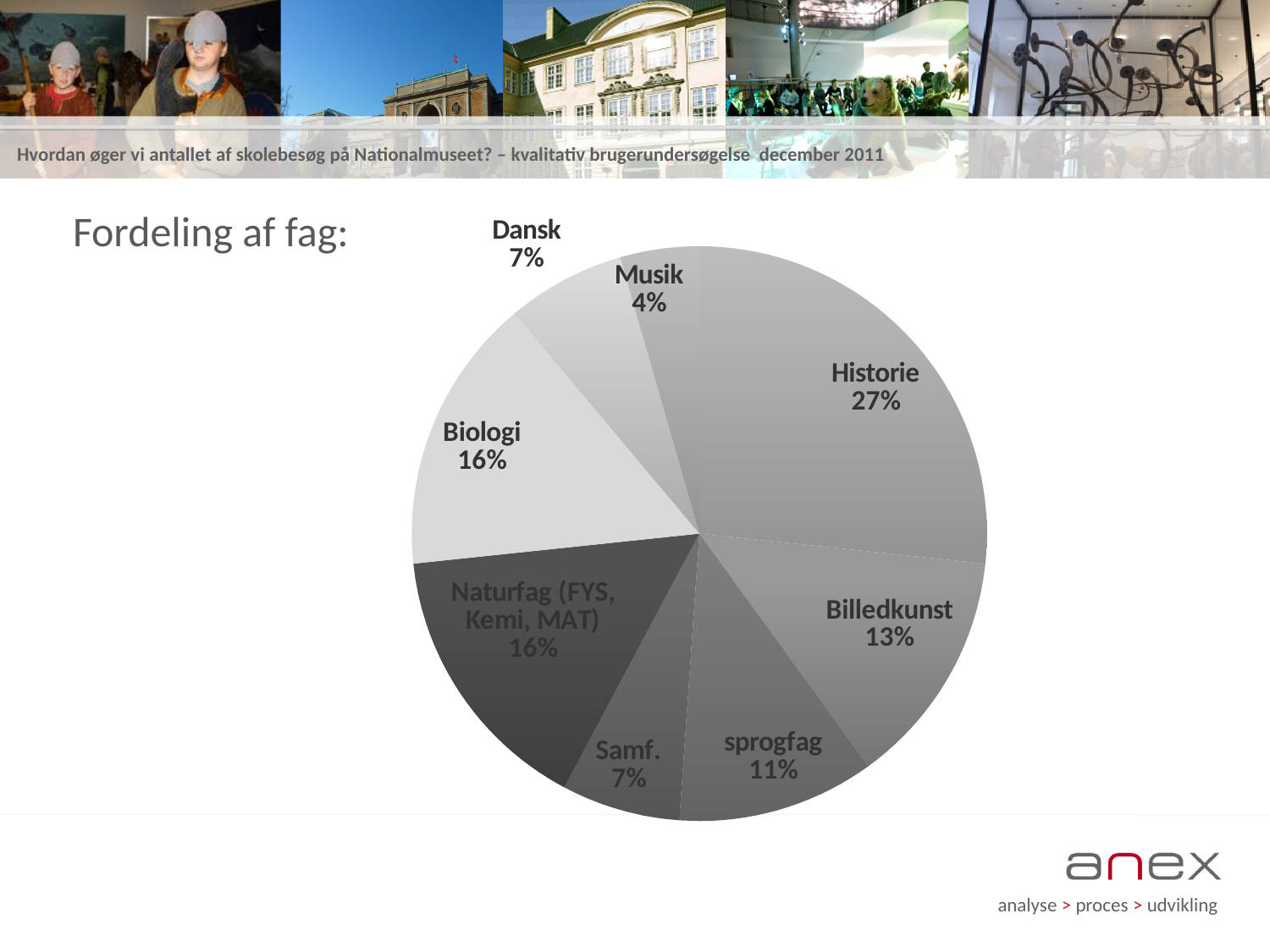

### Chart

| Category | Salg |
|---|---|
| Historie | 12.0 |
| Billedkunst | 6.0 |
| sprogfag | 5.0 |
| Samf. | 3.0 |
| Naturfag (FYS, Kemi, MAT) | 7.0 |
| Biologi | 7.0 |
| Dansk | 3.0 |
| Musik | 2.0 |
# Fordeling af fag: